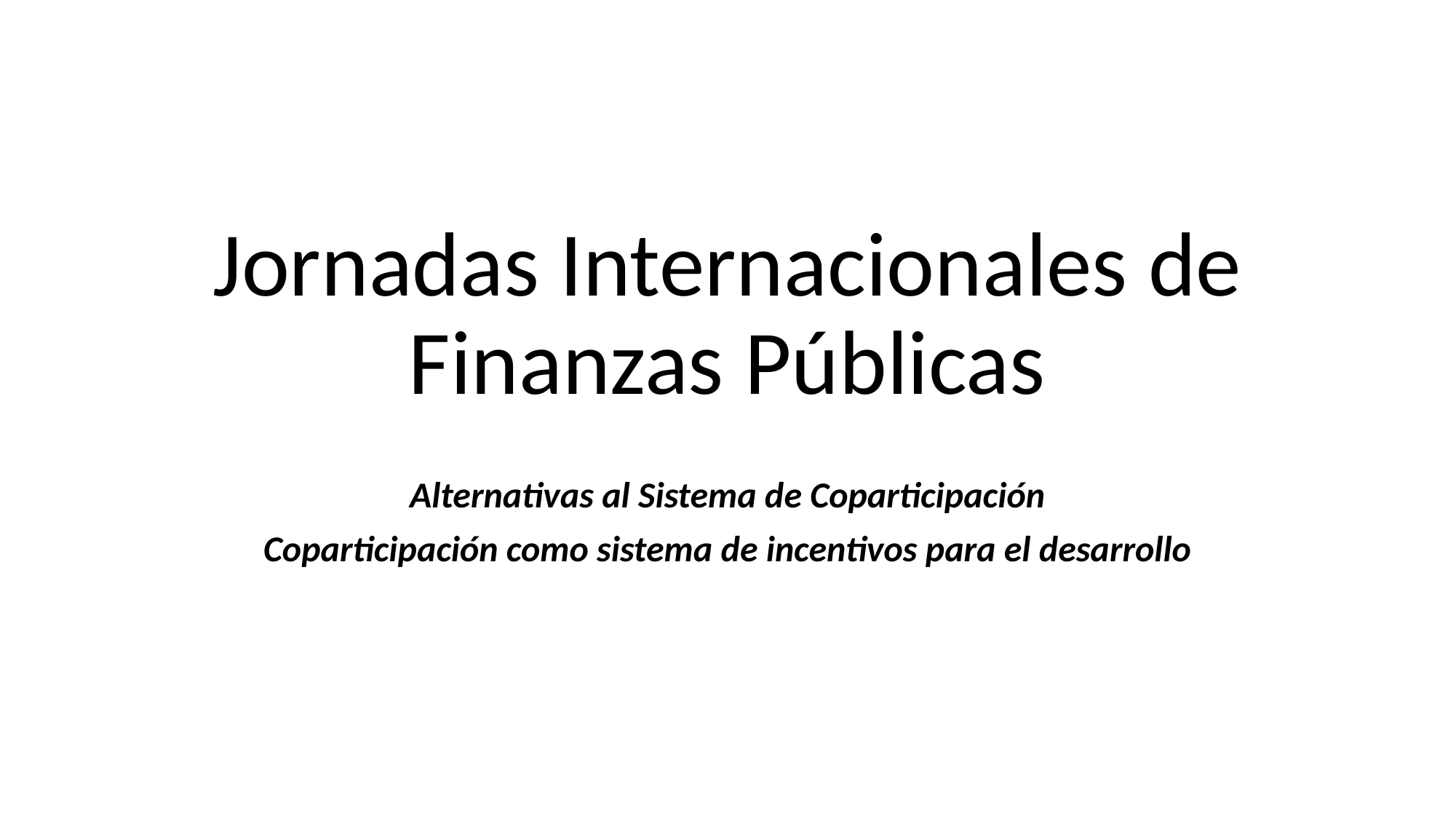

# Jornadas Internacionales de Finanzas Públicas
Alternativas al Sistema de Coparticipación
Coparticipación como sistema de incentivos para el desarrollo